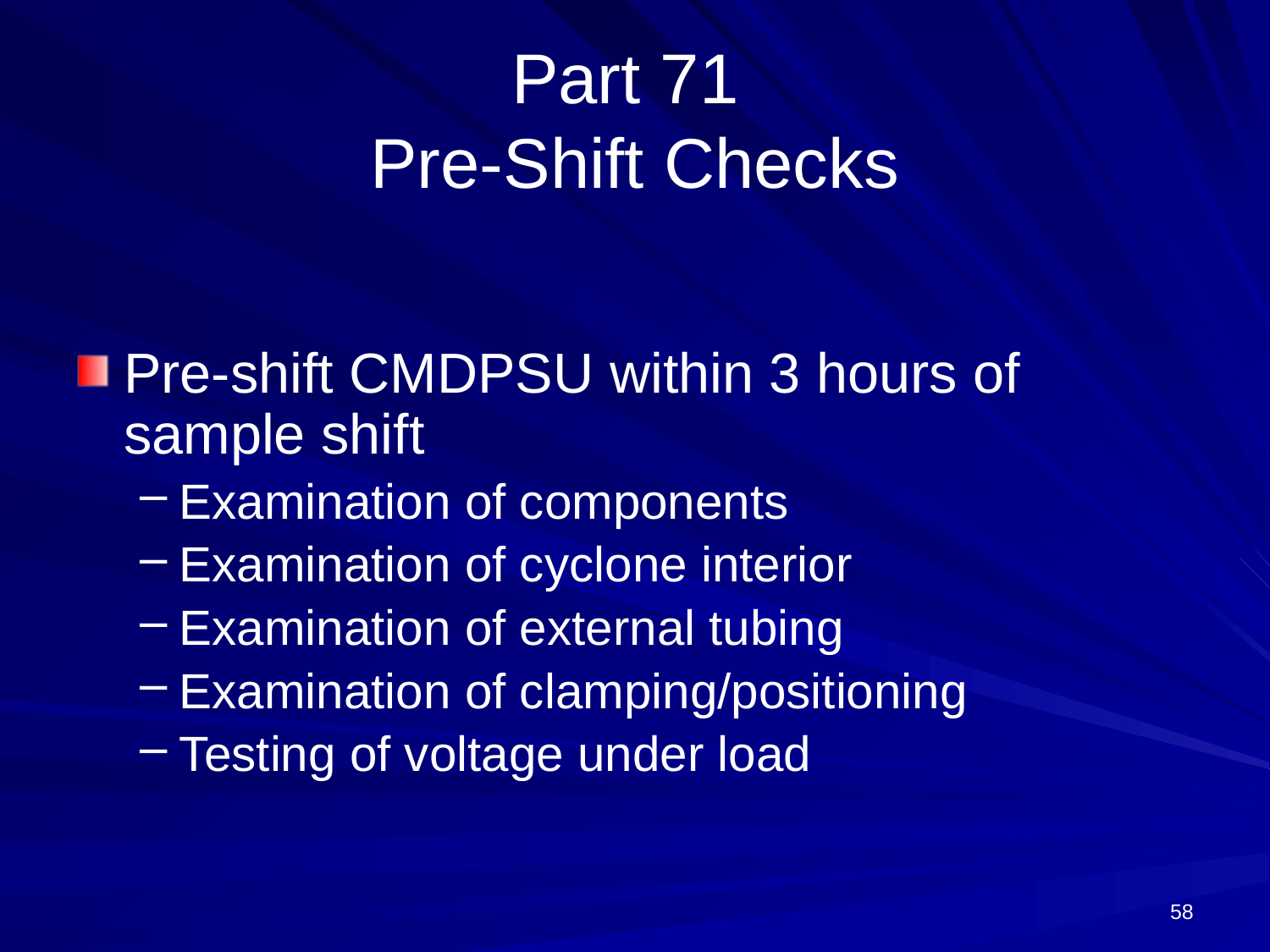

# Part 71 Pre-Shift Checks
Pre-shift CMDPSU within 3 hours of sample shift
Examination of components
Examination of cyclone interior
Examination of external tubing
Examination of clamping/positioning
Testing of voltage under load
58